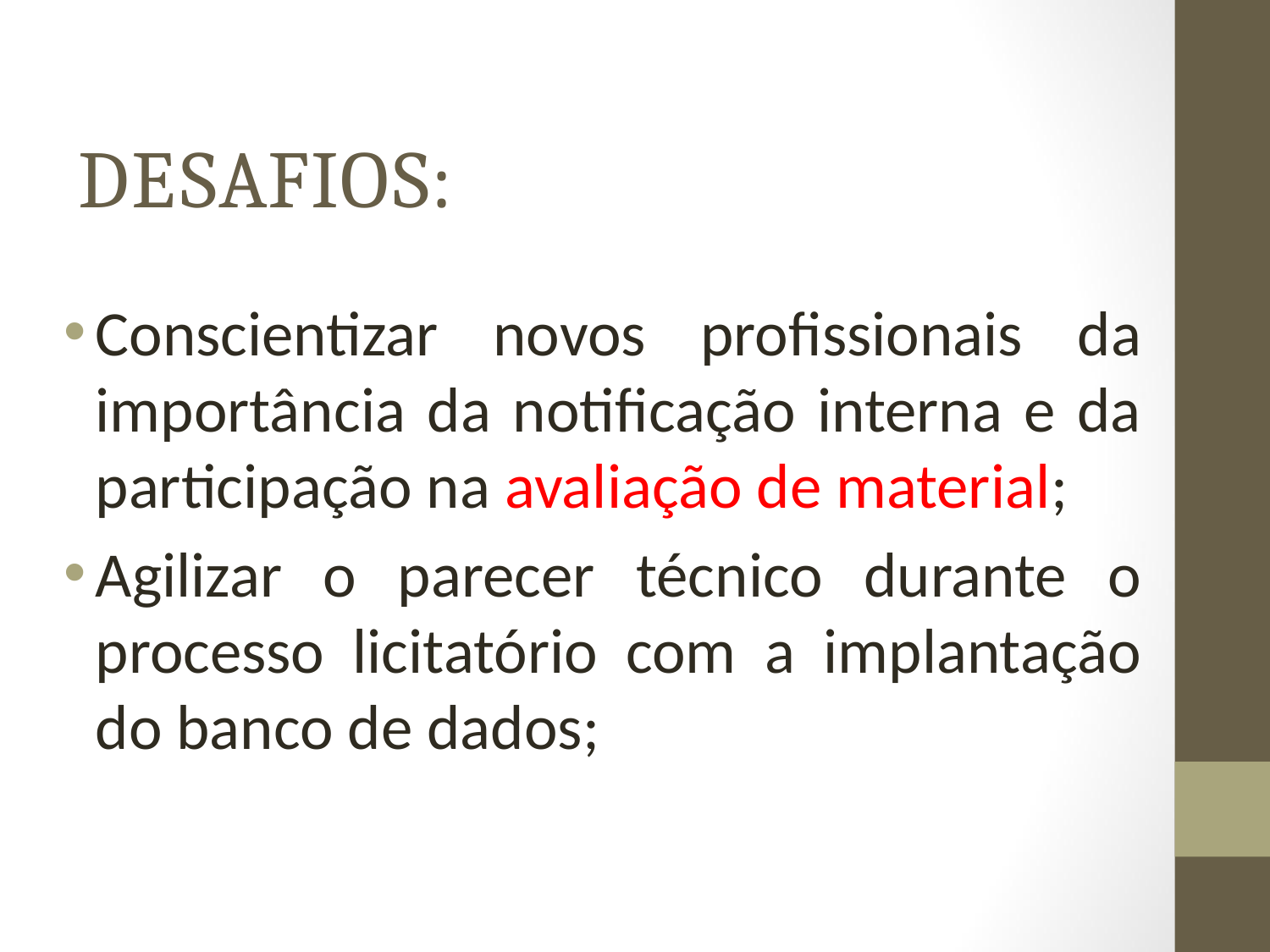

# DESAFIOS:
Conscientizar novos profissionais da importância da notificação interna e da participação na avaliação de material;
Agilizar o parecer técnico durante o processo licitatório com a implantação do banco de dados;